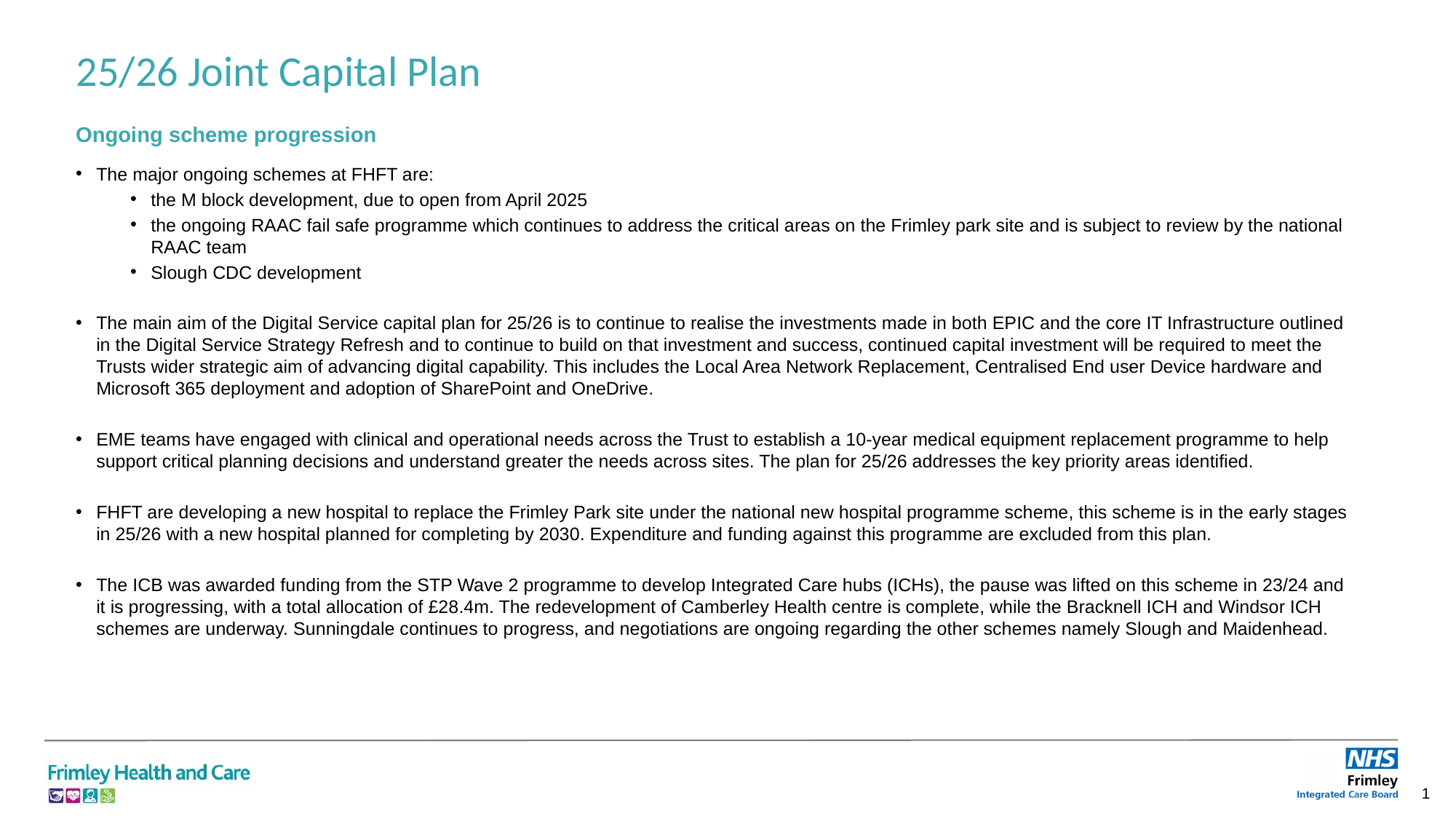

# 25/26 Joint Capital Plan
Ongoing scheme progression
The major ongoing schemes at FHFT are:
the M block development, due to open from April 2025
the ongoing RAAC fail safe programme which continues to address the critical areas on the Frimley park site and is subject to review by the national RAAC team
Slough CDC development

The main aim of the Digital Service capital plan for 25/26 is to continue to realise the investments made in both EPIC and the core IT Infrastructure outlined in the Digital Service Strategy Refresh and to continue to build on that investment and success, continued capital investment will be required to meet the Trusts wider strategic aim of advancing digital capability. This includes the Local Area Network Replacement, Centralised End user Device hardware and Microsoft 365 deployment and adoption of SharePoint and OneDrive.

EME teams have engaged with clinical and operational needs across the Trust to establish a 10-year medical equipment replacement programme to help support critical planning decisions and understand greater the needs across sites. The plan for 25/26 addresses the key priority areas identified.

FHFT are developing a new hospital to replace the Frimley Park site under the national new hospital programme scheme, this scheme is in the early stages in 25/26 with a new hospital planned for completing by 2030. Expenditure and funding against this programme are excluded from this plan.

The ICB was awarded funding from the STP Wave 2 programme to develop Integrated Care hubs (ICHs), the pause was lifted on this scheme in 23/24 and it is progressing, with a total allocation of £28.4m. The redevelopment of Camberley Health centre is complete, while the Bracknell ICH and Windsor ICH schemes are underway. Sunningdale continues to progress, and negotiations are ongoing regarding the other schemes namely Slough and Maidenhead.

1